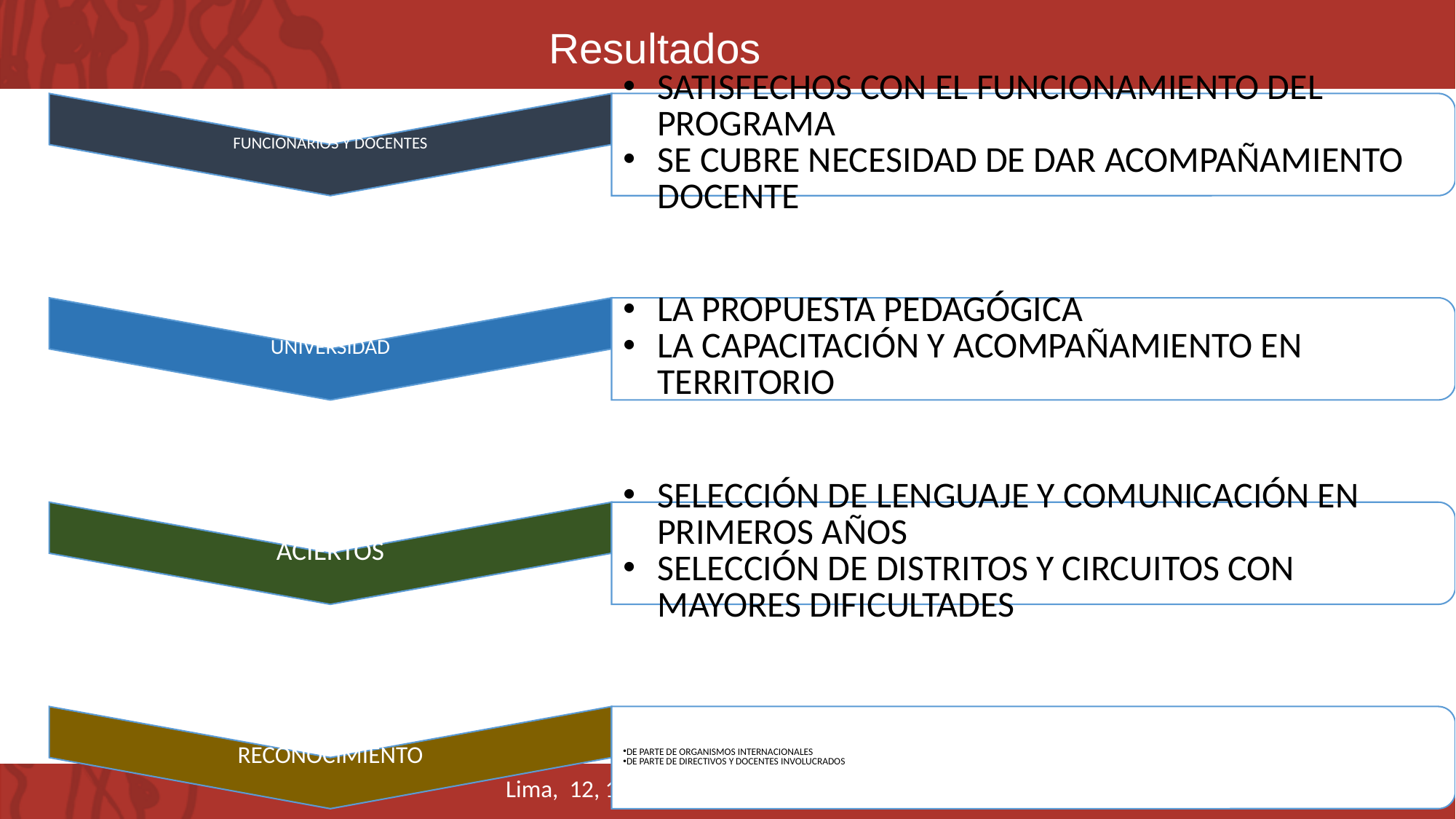

Resultados
FUNCIONARIOS Y DOCENTES
SATISFECHOS CON EL FUNCIONAMIENTO DEL PROGRAMA
SE CUBRE NECESIDAD DE DAR ACOMPAÑAMIENTO DOCENTE
UNIVERSIDAD
LA PROPUESTA PEDAGÓGICA
LA CAPACITACIÓN Y ACOMPAÑAMIENTO EN TERRITORIO
ACIERTOS
SELECCIÓN DE LENGUAJE Y COMUNICACIÓN EN PRIMEROS AÑOS
SELECCIÓN DE DISTRITOS Y CIRCUITOS CON MAYORES DIFICULTADES
RECONOCIMIENTO
DE PARTE DE ORGANISMOS INTERNACIONALES
DE PARTE DE DIRECTIVOS Y DOCENTES INVOLUCRADOS